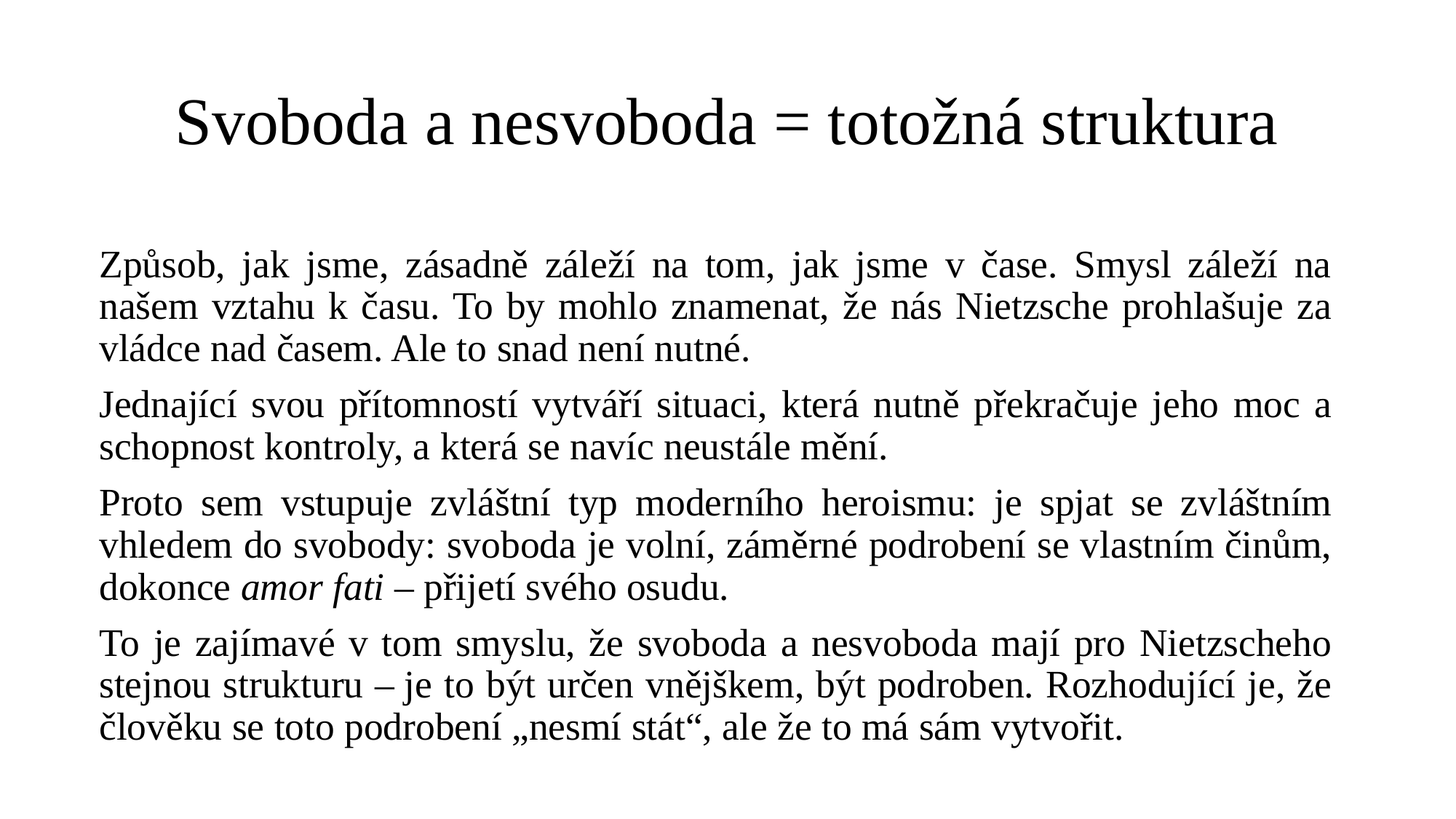

# Svoboda a nesvoboda = totožná struktura
Způsob, jak jsme, zásadně záleží na tom, jak jsme v čase. Smysl záleží na našem vztahu k času. To by mohlo znamenat, že nás Nietzsche prohlašuje za vládce nad časem. Ale to snad není nutné.
Jednající svou přítomností vytváří situaci, která nutně překračuje jeho moc a schopnost kontroly, a která se navíc neustále mění.
Proto sem vstupuje zvláštní typ moderního heroismu: je spjat se zvláštním vhledem do svobody: svoboda je volní, záměrné podrobení se vlastním činům, dokonce amor fati – přijetí svého osudu.
To je zajímavé v tom smyslu, že svoboda a nesvoboda mají pro Nietzscheho stejnou strukturu – je to být určen vnějškem, být podroben. Rozhodující je, že člověku se toto podrobení „nesmí stát“, ale že to má sám vytvořit.